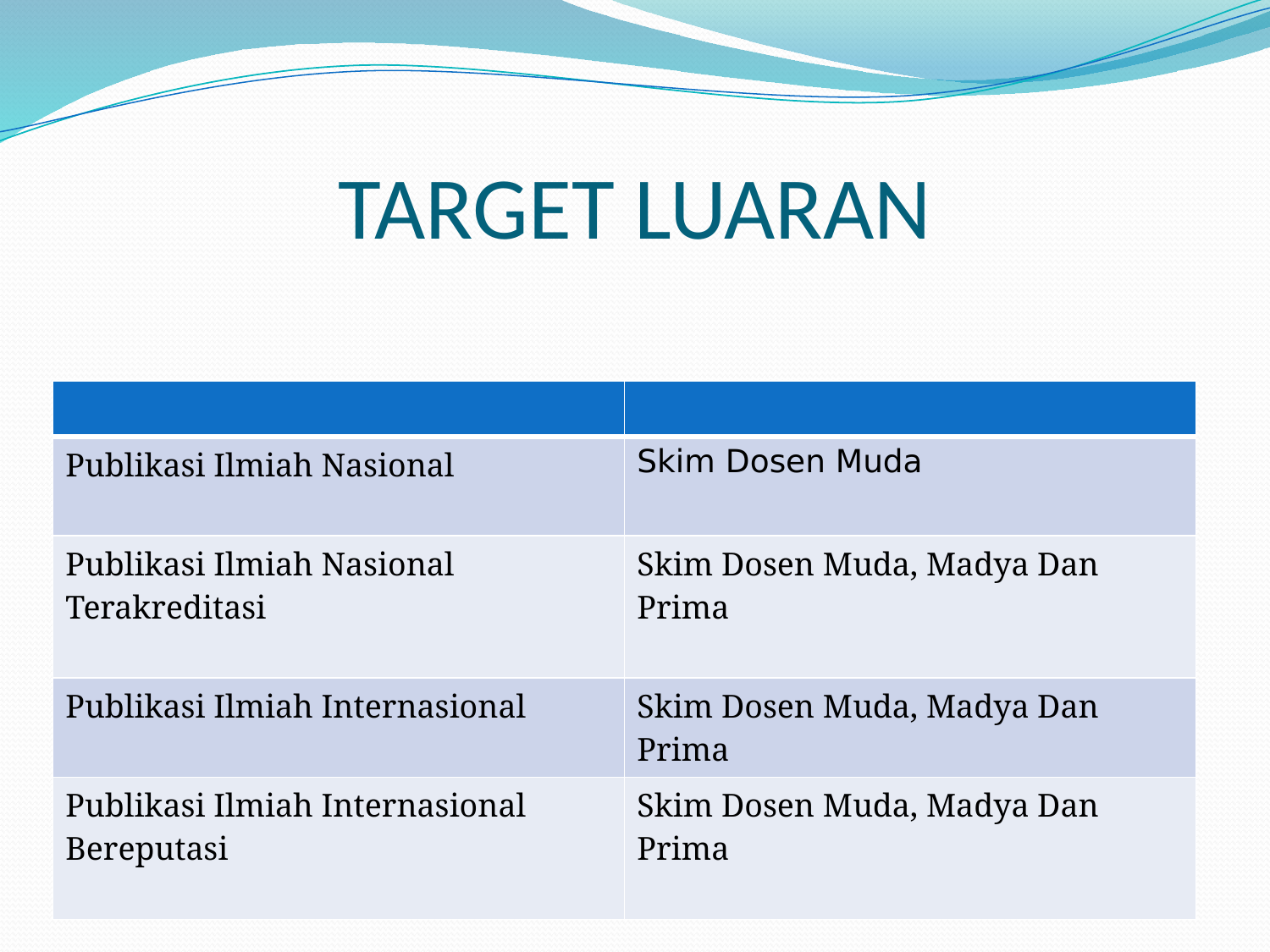

# TARGET LUARAN
|  |  |
| --- | --- |
| Publikasi Ilmiah Nasional | Skim Dosen Muda |
| Publikasi Ilmiah Nasional Terakreditasi | Skim Dosen Muda, Madya Dan Prima |
| Publikasi Ilmiah Internasional | Skim Dosen Muda, Madya Dan Prima |
| Publikasi Ilmiah Internasional Bereputasi | Skim Dosen Muda, Madya Dan Prima |